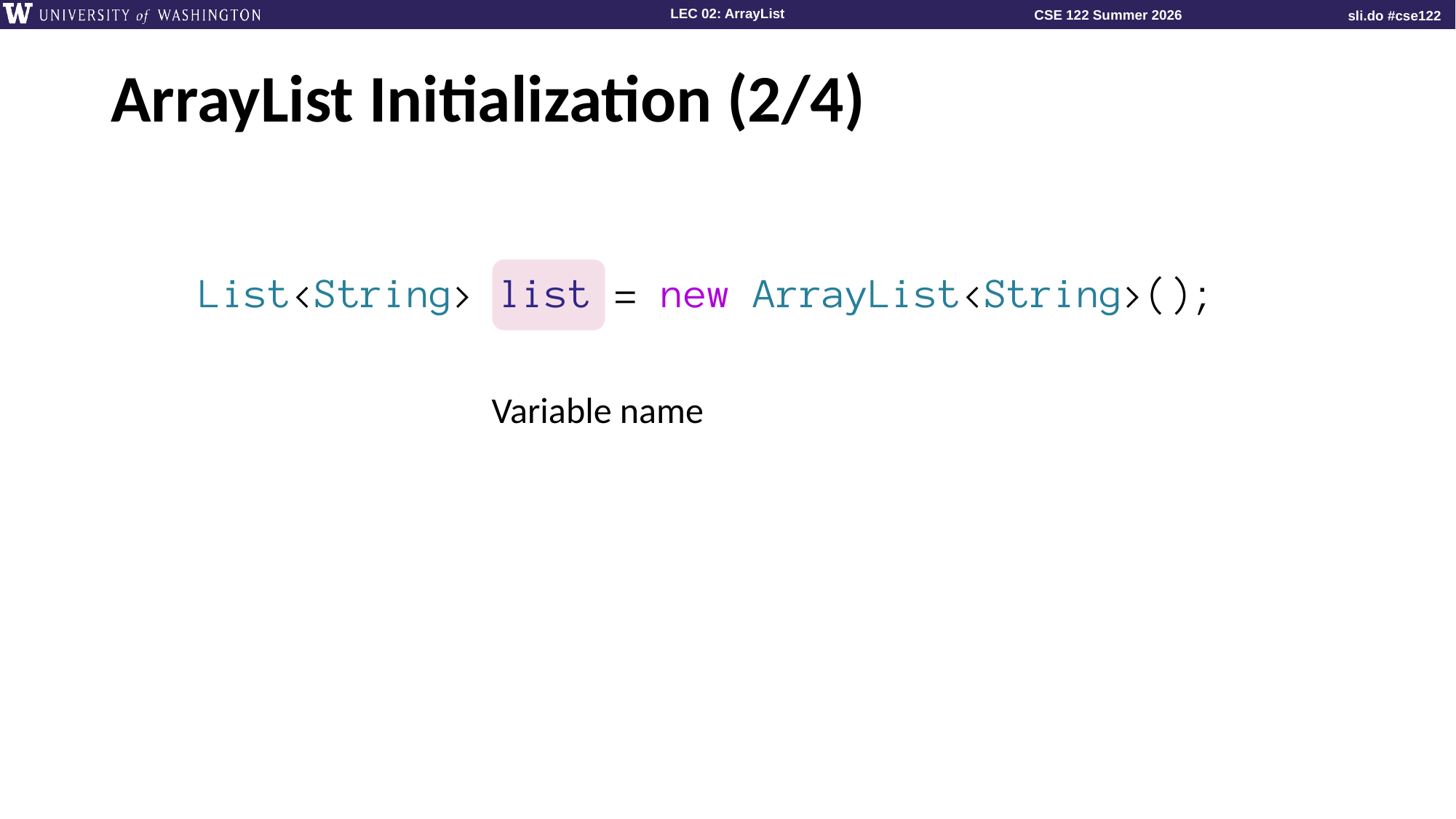

# ArrayList Initialization (2/4)

List<String> list = new ArrayList<String>();

Variable name